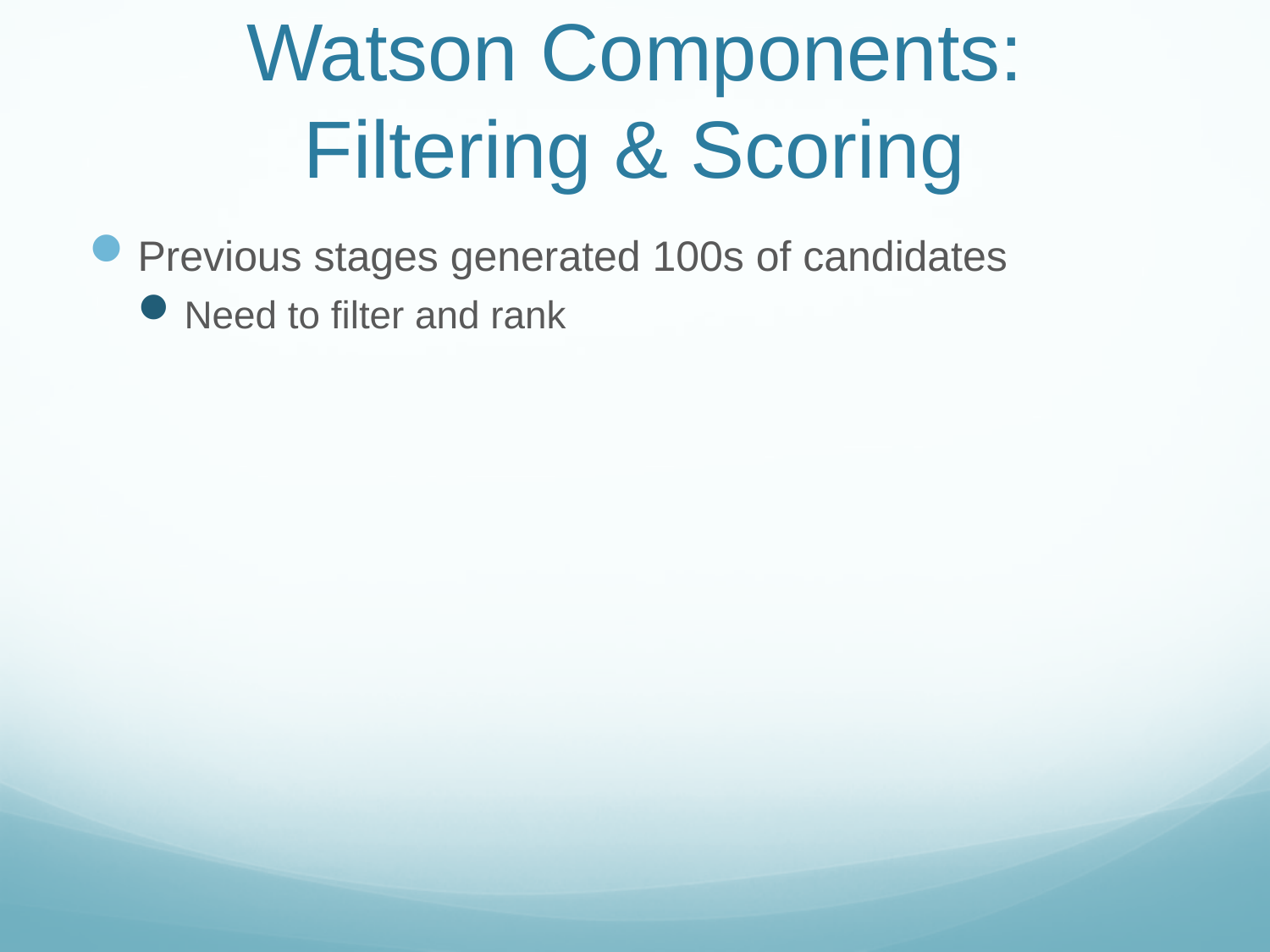

# Watson Components: Filtering & Scoring
Previous stages generated 100s of candidates
Need to filter and rank